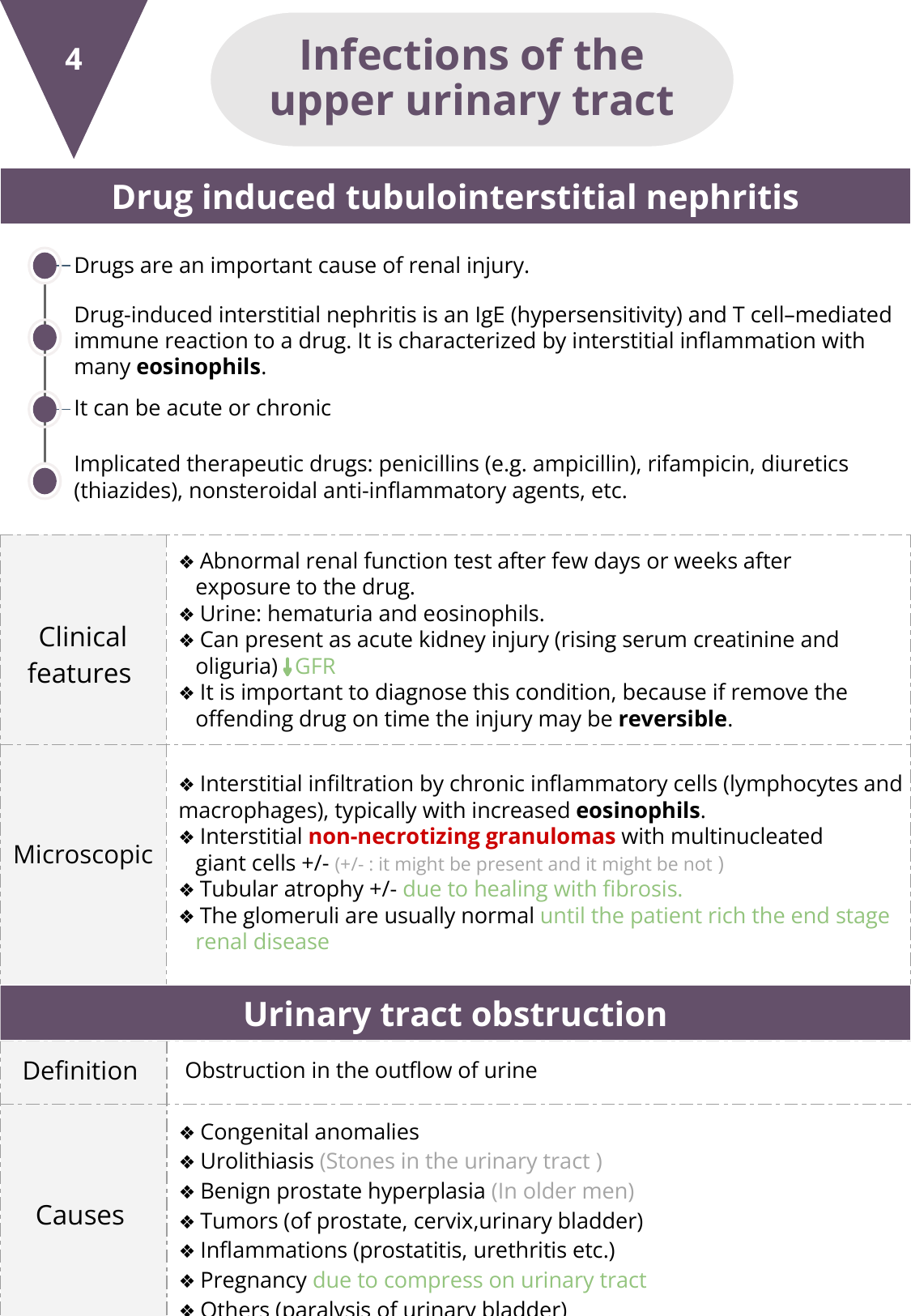

4
Infections of the upper urinary tract

Drug induced tubulointerstitial nephritis

Drugs are an important cause of renal injury.
Drug-induced interstitial nephritis is an IgE (hypersensitivity) and T cell–mediated immune reaction to a drug. It is characterized by interstitial inflammation with many eosinophils.

It can be acute or chronic
Implicated therapeutic drugs: penicillins (e.g. ampicillin), rifampicin, diuretics (thiazides), nonsteroidal anti-inflammatory agents, etc.
| Clinical features |  |
| --- | --- |
| Microscopic |  |
❖ Abnormal renal function test after few days or weeks after
   exposure to the drug.
❖ Urine: hematuria and eosinophils.
❖ Can present as acute kidney injury (rising serum creatinine and
   oliguria)   GFR
❖ It is important to diagnose this condition, because if remove the
   oﬀending drug on time the injury may be reversible.

❖ Interstitial inﬁltration by chronic inﬂammatory cells (lymphocytes and macrophages), typically with increased eosinophils.
❖ Interstitial non-necrotizing granulomas with multinucleated
   giant cells +/- (+/- : it might be present and it might be not )
❖ Tubular atrophy +/- due to healing with ﬁbrosis.
❖ The glomeruli are usually normal until the patient rich the end stage
   renal disease

Urinary tract obstruction

| Definition | Obstruction in the outﬂow of urine |
| --- | --- |
| Causes | ❖ Congenital anomalies ❖ Urolithiasis (Stones in the urinary tract ) ❖ Benign prostate hyperplasia (In older men) ❖ Tumors (of prostate, cervix,urinary bladder) ❖ Inﬂammations (prostatitis, urethritis etc.) ❖ Pregnancy due to compress on urinary tract ❖ Others (paralysis of urinary bladder) |